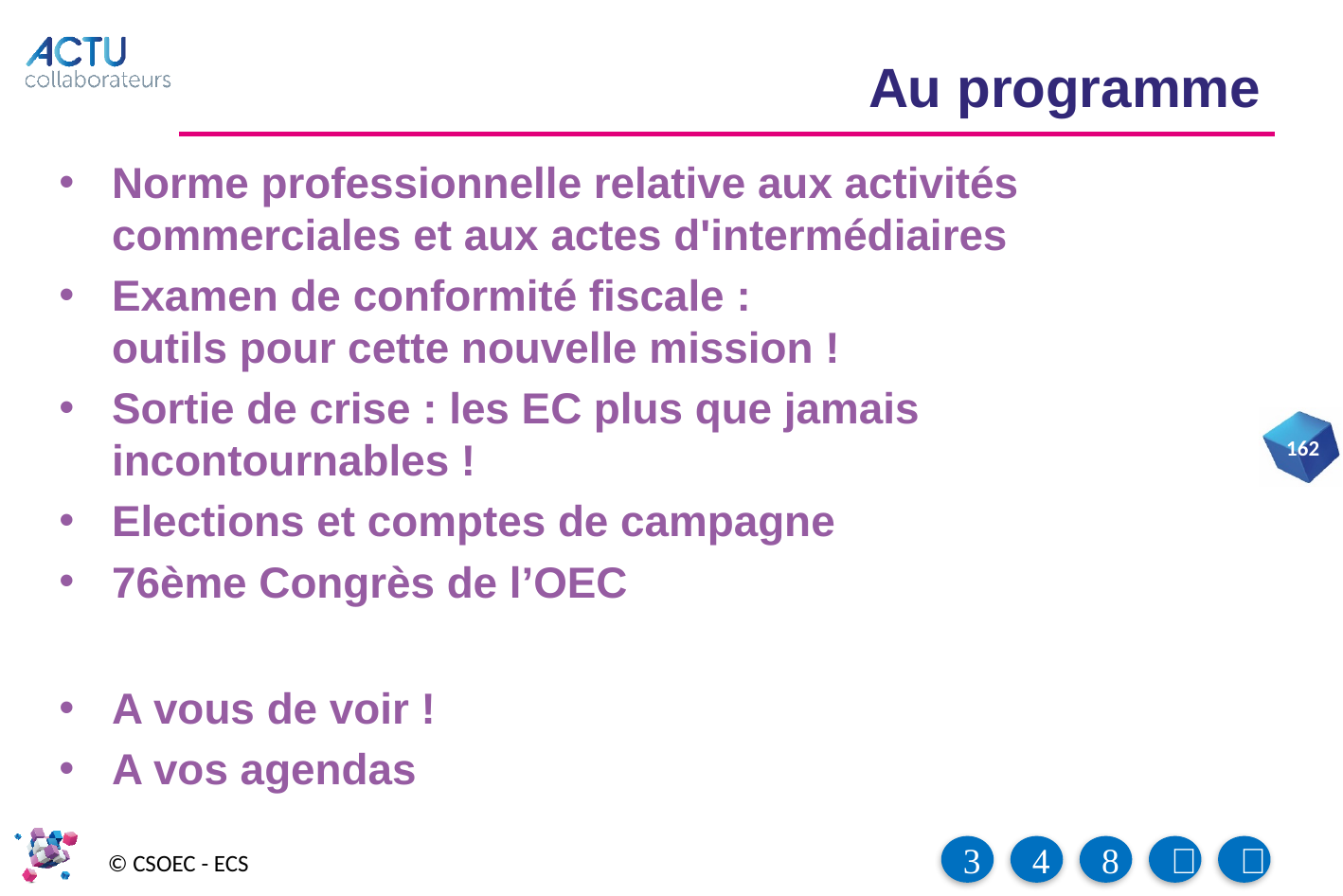

# Au programme
Norme professionnelle relative aux activités commerciales et aux actes d'intermédiaires
Examen de conformité fiscale :
outils pour cette nouvelle mission !
Sortie de crise : les EC plus que jamais incontournables !
Elections et comptes de campagne
76ème Congrès de l’OEC

A vous de voir !
A vos agendas
162